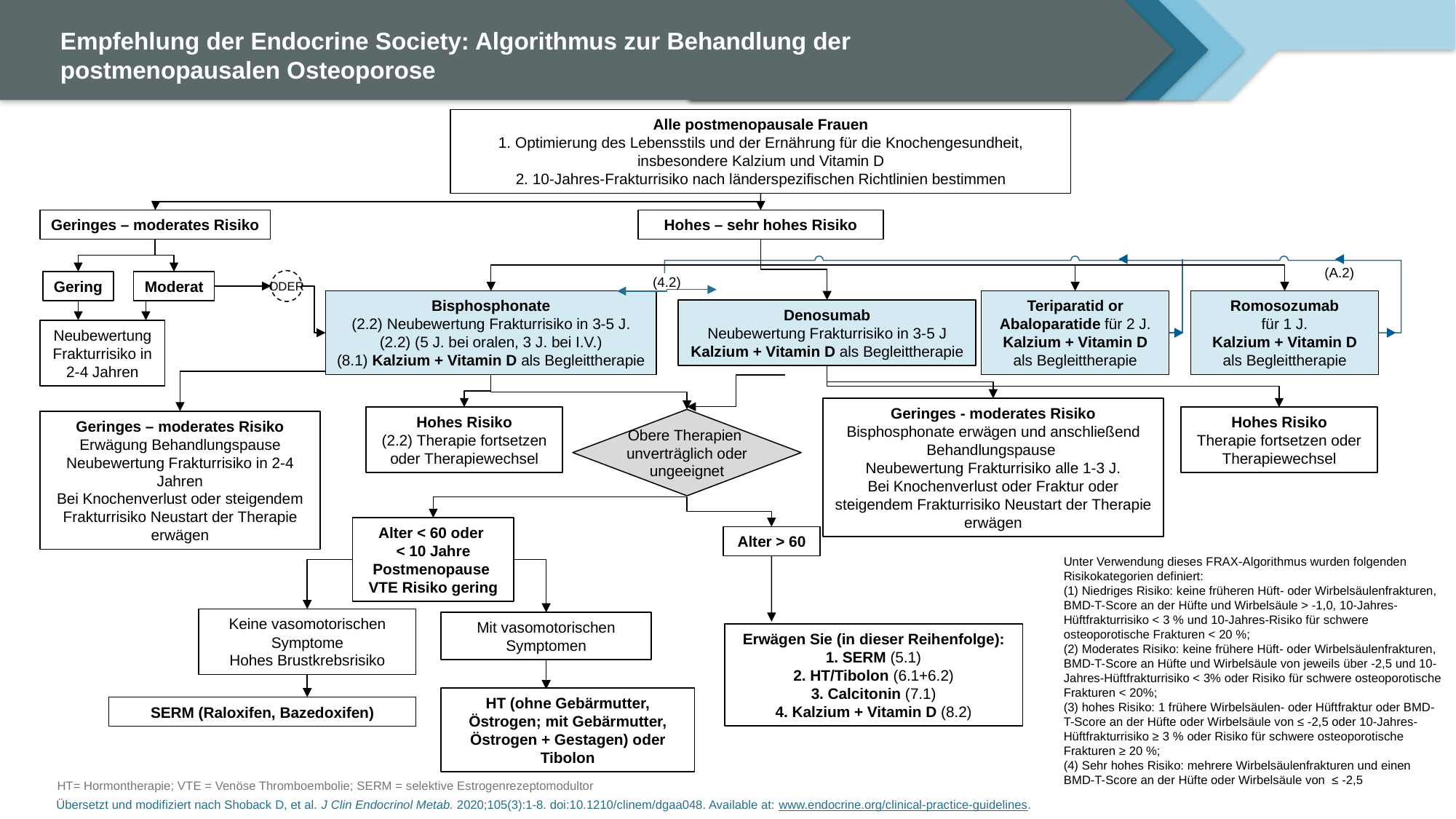

# Empfehlung der Endocrine Society: Algorithmus zur Behandlung der postmenopausalen Osteoporose
Alle postmenopausale Frauen
1. Optimierung des Lebensstils und der Ernährung für die Knochengesundheit, insbesondere Kalzium und Vitamin D
2. 10-Jahres-Frakturrisiko nach länderspezifischen Richtlinien bestimmen
Geringes – moderates Risiko
Hohes – sehr hohes Risiko

(A.2)

ODER
Gering
Moderat
(4.2)
Bisphosphonate
(2.2) Neubewertung Frakturrisiko in 3-5 J.
(2.2) (5 J. bei oralen, 3 J. bei I.V.)
(8.1) Kalzium + Vitamin D als Begleittherapie
Teriparatid or Abaloparatide für 2 J.
Kalzium + Vitamin D als Begleittherapie
Romosozumab
für 1 J.
Kalzium + Vitamin D als Begleittherapie
Denosumab
Neubewertung Frakturrisiko in 3-5 J Kalzium + Vitamin D als Begleittherapie
Neubewertung Frakturrisiko in 2-4 Jahren

Geringes - moderates Risiko
Bisphosphonate erwägen und anschließend Behandlungspause
Neubewertung Frakturrisiko alle 1-3 J.
Bei Knochenverlust oder Fraktur oder steigendem Frakturrisiko Neustart der Therapie erwägen
Hohes Risiko
(2.2) Therapie fortsetzen oder Therapiewechsel
Hohes Risiko
Therapie fortsetzen oder Therapiewechsel
Obere Therapien
unverträglich oder
ungeeignet
Geringes – moderates Risiko Erwägung Behandlungspause
Neubewertung Frakturrisiko in 2-4 Jahren
Bei Knochenverlust oder steigendem Frakturrisiko Neustart der Therapie erwägen
Alter < 60 oder
< 10 Jahre Postmenopause  VTE Risiko gering
Alter > 60
Unter Verwendung dieses FRAX-Algorithmus wurden folgenden Risikokategorien definiert:
(1) Niedriges Risiko: keine früheren Hüft- oder Wirbelsäulenfrakturen, BMD-T-Score an der Hüfte und Wirbelsäule > -1,0, 10-Jahres-Hüftfrakturrisiko < 3 % und 10-Jahres-Risiko für schwere osteoporotische Frakturen < 20 %;
(2) Moderates Risiko: keine frühere Hüft- oder Wirbelsäulenfrakturen, BMD-T-Score an Hüfte und Wirbelsäule von jeweils über -2,5 und 10-Jahres-Hüftfrakturrisiko < 3% oder Risiko für schwere osteoporotische Frakturen < 20%;
(3) hohes Risiko: 1 frühere Wirbelsäulen- oder Hüftfraktur oder BMD-T-Score an der Hüfte oder Wirbelsäule von ≤ -2,5 oder 10-Jahres-Hüftfrakturrisiko ≥ 3 % oder Risiko für schwere osteoporotische Frakturen ≥ 20 %;
(4) Sehr hohes Risiko: mehrere Wirbelsäulenfrakturen und einen BMD-T-Score an der Hüfte oder Wirbelsäule von  ≤ -2,5
Keine vasomotorischen Symptome
Hohes Brustkrebsrisiko
Mit vasomotorischen Symptomen
Erwägen Sie (in dieser Reihenfolge):
1. SERM (5.1)
2. HT/Tibolon (6.1+6.2)
3. Calcitonin (7.1)
4. Kalzium + Vitamin D (8.2)
HT (ohne Gebärmutter, Östrogen; mit Gebärmutter, Östrogen + Gestagen) oder Tibolon

SERM (Raloxifen, Bazedoxifen)
HT= Hormontherapie; VTE = Venöse Thromboembolie; SERM = selektive Estrogenrezeptomodultor

Übersetzt und modifiziert nach Shoback D, et al. J Clin Endocrinol Metab. 2020;105(3):1-8. doi:10.1210/clinem/dgaa048. Available at: www.endocrine.org/clinical-practice-guidelines.